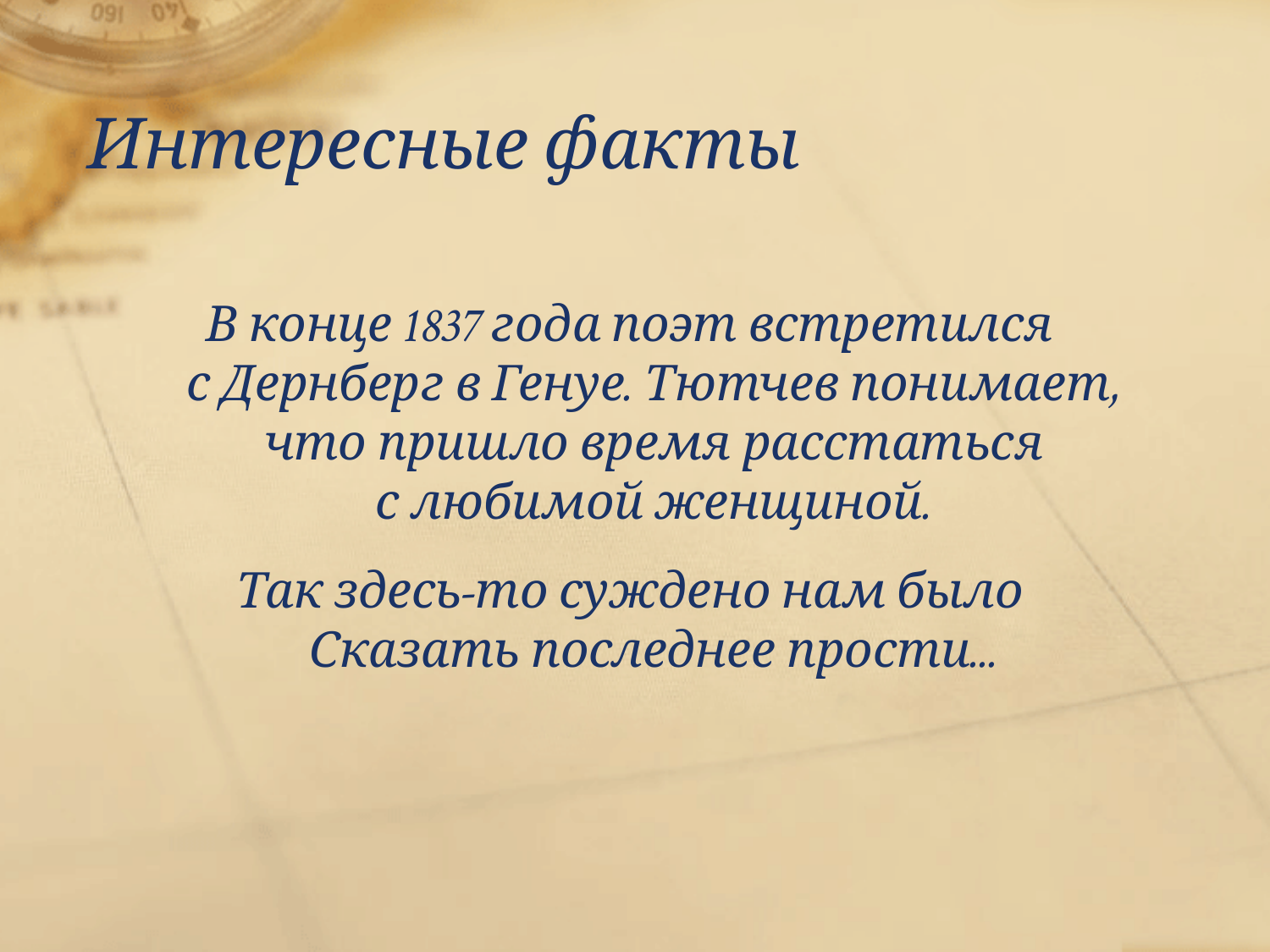

# Интересные факты
В конце 1837 года поэт встретился с Дернберг в Генуе. Тютчев понимает, что пришло время расстаться с любимой женщиной.
Так здесь-то суждено нам было
Сказать последнее прости...